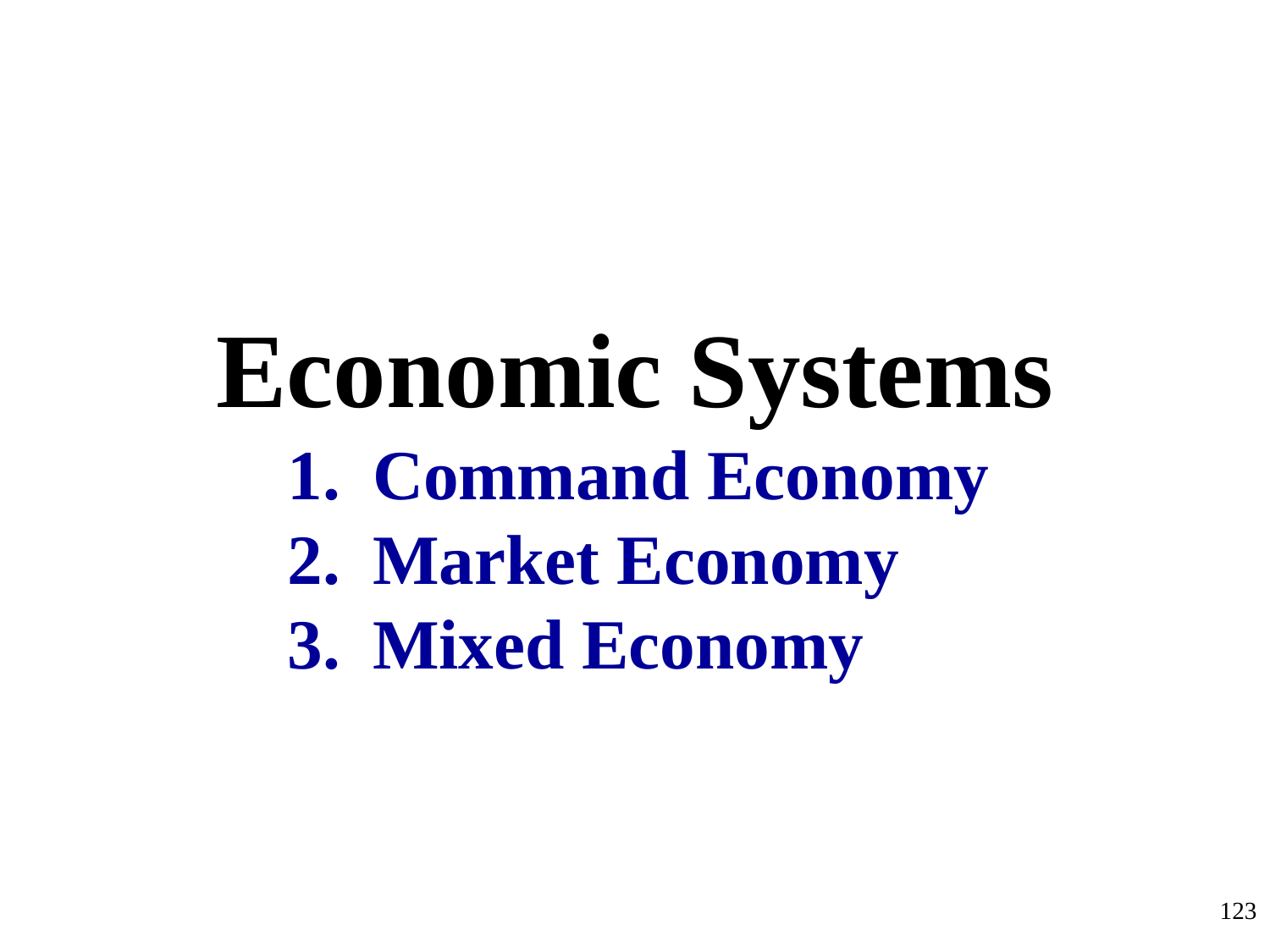

# Economic Systems
Command Economy
Market Economy
Mixed Economy
123